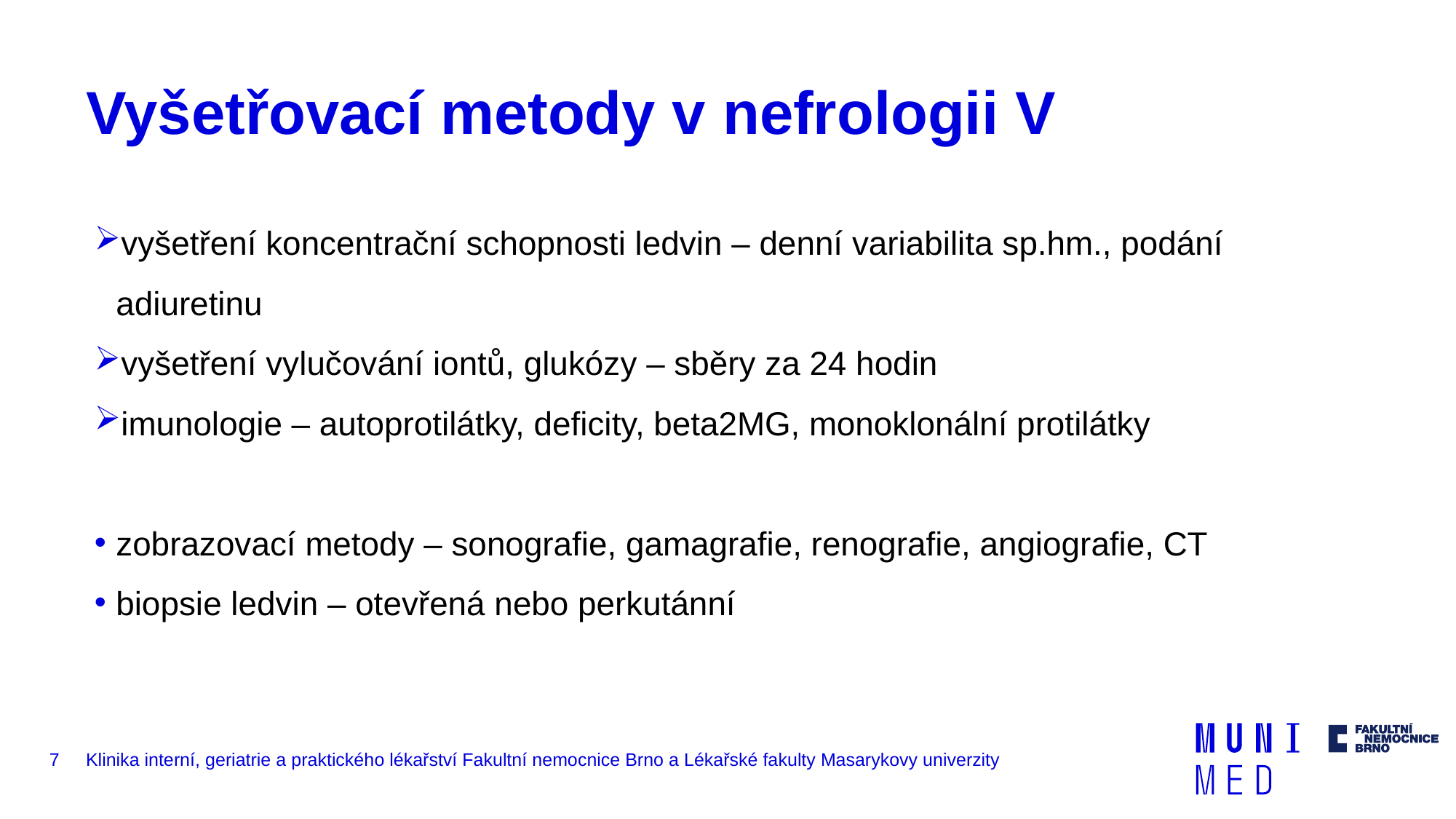

# Vyšetřovací metody v nefrologii V
vyšetření koncentrační schopnosti ledvin – denní variabilita sp.hm., podání adiuretinu
vyšetření vylučování iontů, glukózy – sběry za 24 hodin
imunologie – autoprotilátky, deficity, beta2MG, monoklonální protilátky

zobrazovací metody – sonografie, gamagrafie, renografie, angiografie, CT
biopsie ledvin – otevřená nebo perkutánní
7
Klinika interní, geriatrie a praktického lékařství Fakultní nemocnice Brno a Lékařské fakulty Masarykovy univerzity